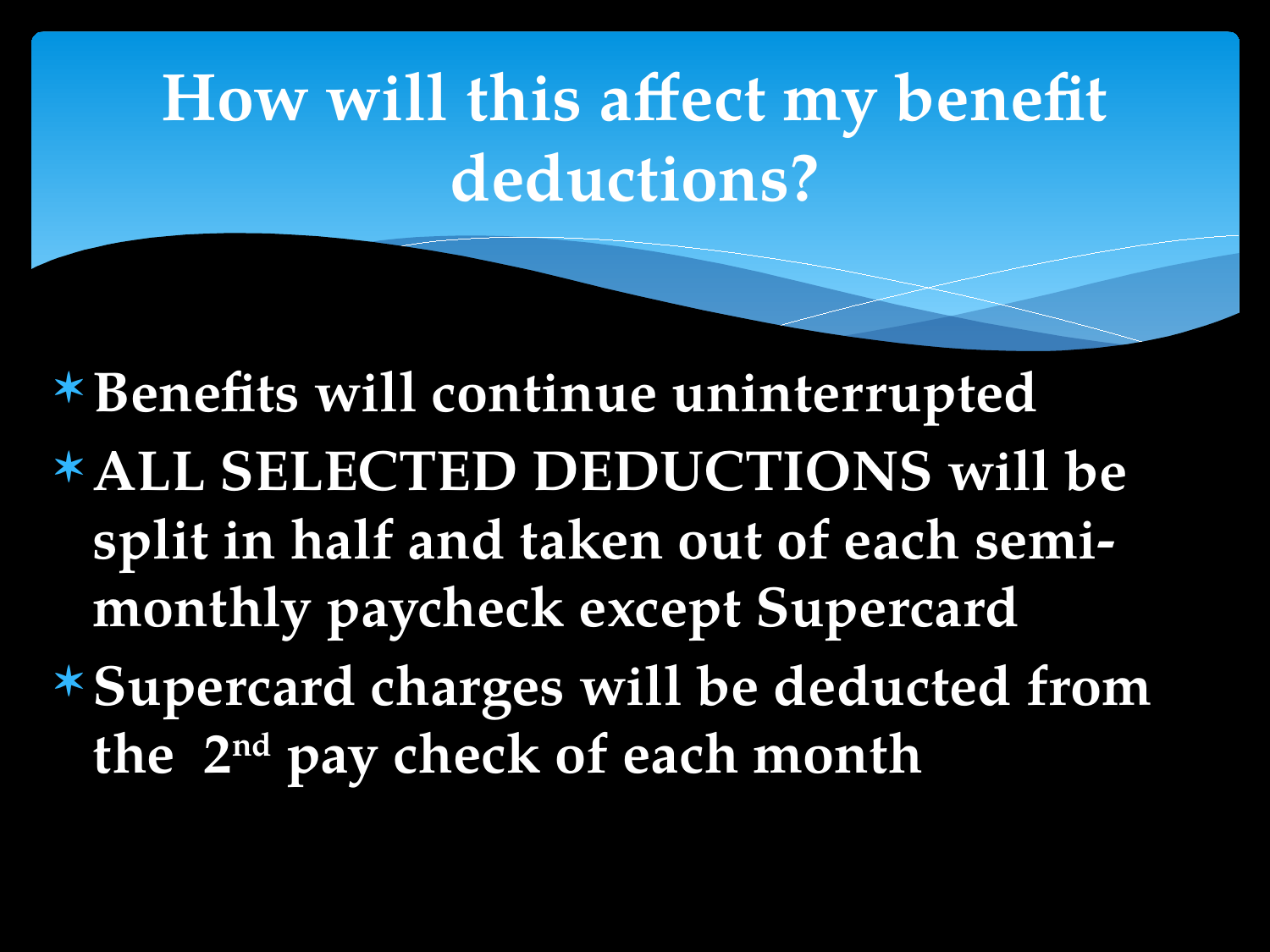

# How will this affect my benefit deductions?
Benefits will continue uninterrupted
ALL SELECTED DEDUCTIONS will be split in half and taken out of each semi-monthly paycheck except Supercard
Supercard charges will be deducted from the  2nd pay check of each month